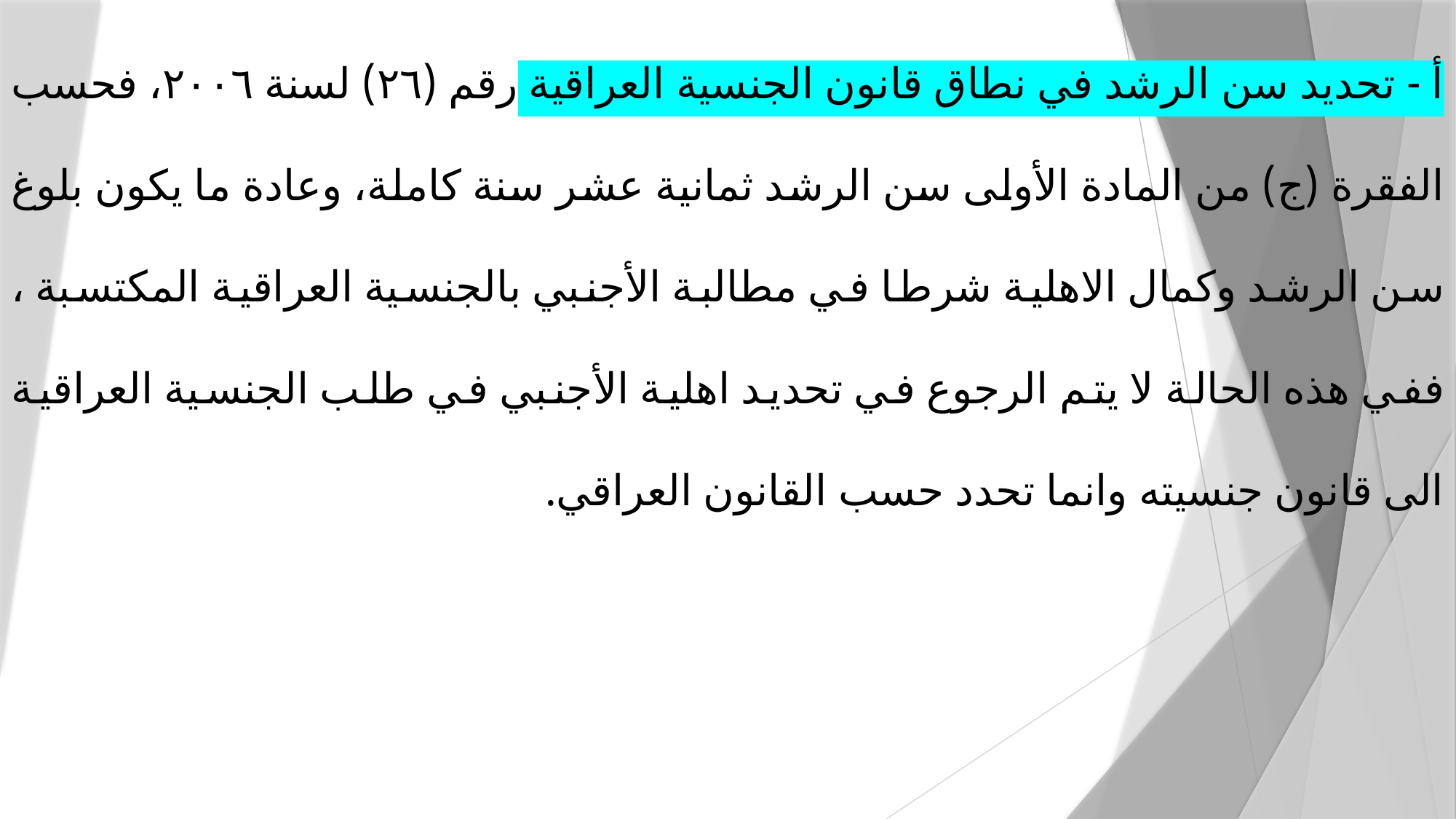

أ - تحديد سن الرشد في نطاق قانون الجنسية العراقية رقم (٢٦) لسنة ٢٠٠٦، فحسب الفقرة (ج) من المادة الأولى سن الرشد ثمانية عشر سنة كاملة، وعادة ما يكون بلوغ سن الرشد وكمال الاهلية شرطا في مطالبة الأجنبي بالجنسية العراقية المكتسبة ، ففي هذه الحالة لا يتم الرجوع في تحديد اهلية الأجنبي في طلب الجنسية العراقية الى قانون جنسيته وانما تحدد حسب القانون العراقي.